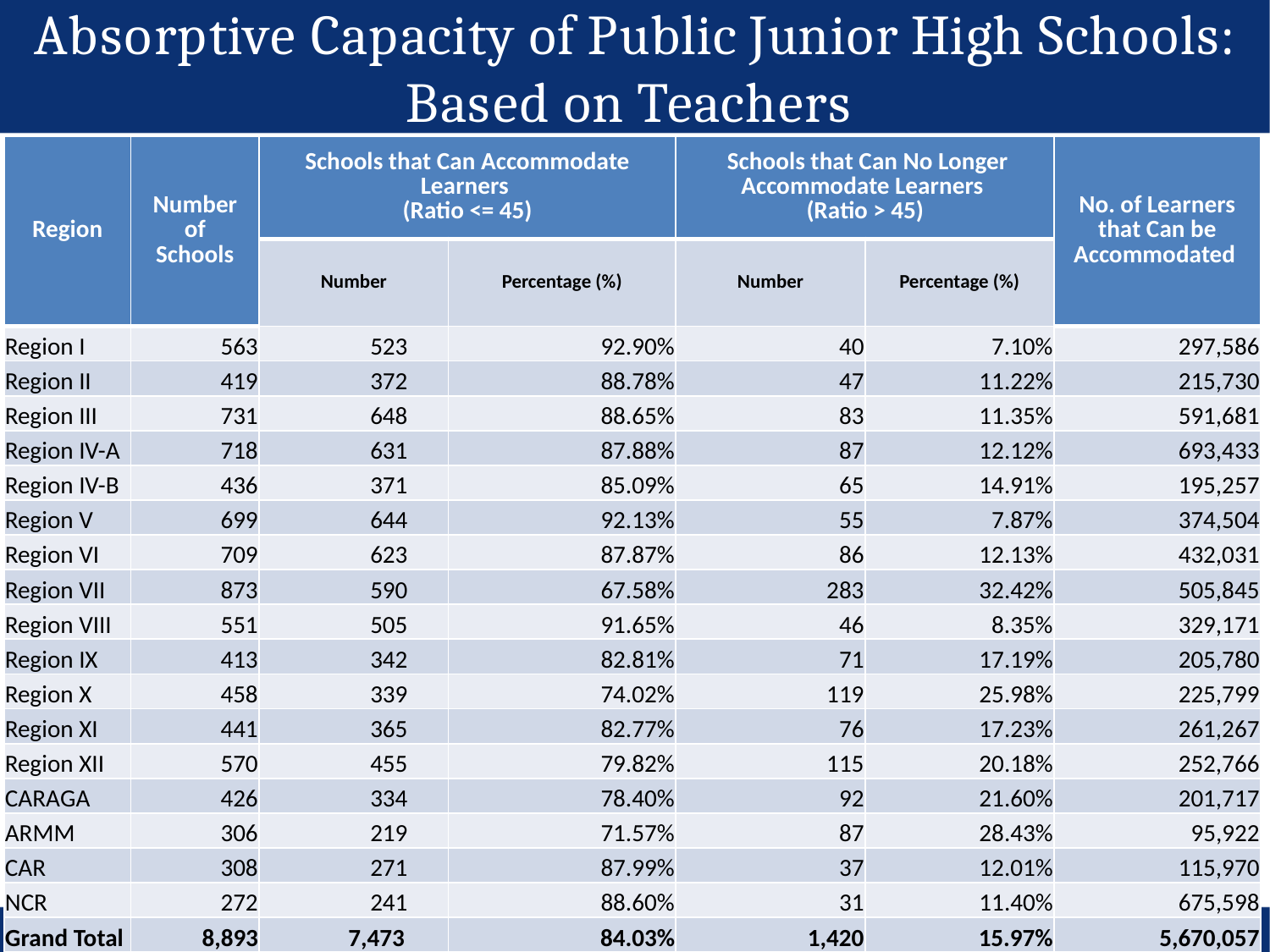

# Absorptive Capacity of Public Junior High Schools: Based on Teachers
| Region | Number of Schools | Schools that Can Accommodate Learners (Ratio <= 45) |  | Schools that Can No Longer Accommodate Learners (Ratio > 45) |  | No. of Learners that Can be Accommodated |
| --- | --- | --- | --- | --- | --- | --- |
|  |  | Number | Percentage (%) | Number | Percentage (%) |  |
| Region I | 563 | 523 | 92.90% | 40 | 7.10% | 297,586 |
| Region II | 419 | 372 | 88.78% | 47 | 11.22% | 215,730 |
| Region III | 731 | 648 | 88.65% | 83 | 11.35% | 591,681 |
| Region IV-A | 718 | 631 | 87.88% | 87 | 12.12% | 693,433 |
| Region IV-B | 436 | 371 | 85.09% | 65 | 14.91% | 195,257 |
| Region V | 699 | 644 | 92.13% | 55 | 7.87% | 374,504 |
| Region VI | 709 | 623 | 87.87% | 86 | 12.13% | 432,031 |
| Region VII | 873 | 590 | 67.58% | 283 | 32.42% | 505,845 |
| Region VIII | 551 | 505 | 91.65% | 46 | 8.35% | 329,171 |
| Region IX | 413 | 342 | 82.81% | 71 | 17.19% | 205,780 |
| Region X | 458 | 339 | 74.02% | 119 | 25.98% | 225,799 |
| Region XI | 441 | 365 | 82.77% | 76 | 17.23% | 261,267 |
| Region XII | 570 | 455 | 79.82% | 115 | 20.18% | 252,766 |
| CARAGA | 426 | 334 | 78.40% | 92 | 21.60% | 201,717 |
| ARMM | 306 | 219 | 71.57% | 87 | 28.43% | 95,922 |
| CAR | 308 | 271 | 87.99% | 37 | 12.01% | 115,970 |
| NCR | 272 | 241 | 88.60% | 31 | 11.40% | 675,598 |
| Grand Total | 8,893 | 7,473 | 84.03% | 1,420 | 15.97% | 5,670,057 |
24